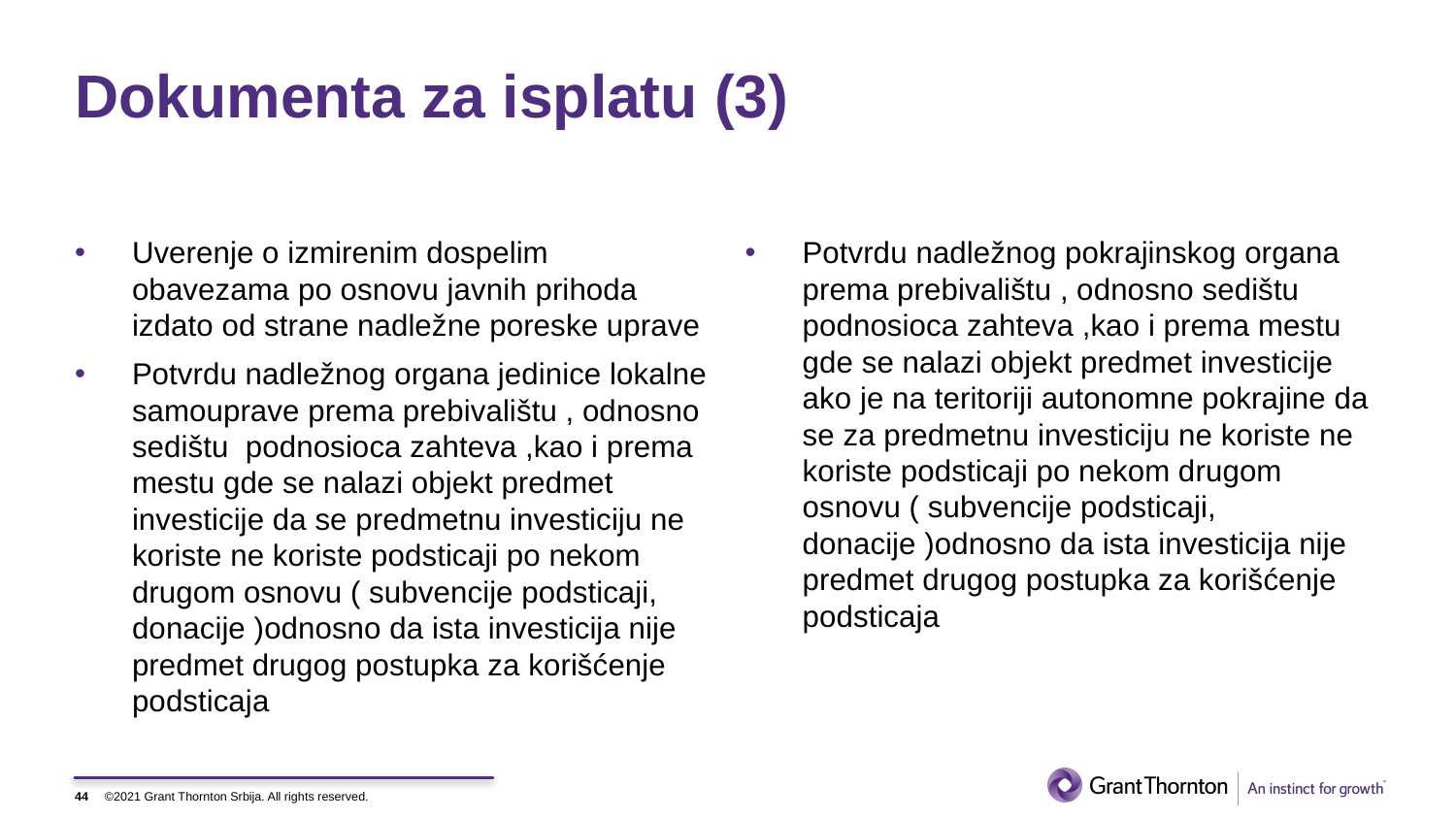

# Dokumenta za isplatu (3)
Uverenje o izmirenim dospelim obavezama po osnovu javnih prihoda izdato od strane nadležne poreske uprave
Potvrdu nadležnog organa jedinice lokalne samouprave prema prebivalištu , odnosno sedištu  podnosioca zahteva ,kao i prema mestu gde se nalazi objekt predmet investicije da se predmetnu investiciju ne koriste ne koriste podsticaji po nekom drugom osnovu ( subvencije podsticaji, donacije )odnosno da ista investicija nije predmet drugog postupka za korišćenje podsticaja
Potvrdu nadležnog pokrajinskog organa prema prebivalištu , odnosno sedištu  podnosioca zahteva ,kao i prema mestu  gde se nalazi objekt predmet investicije ako je na teritoriji autonomne pokrajine da se za predmetnu investiciju ne koriste ne koriste podsticaji po nekom drugom osnovu ( subvencije podsticaji, donacije )odnosno da ista investicija nije predmet drugog postupka za korišćenje podsticaja

44